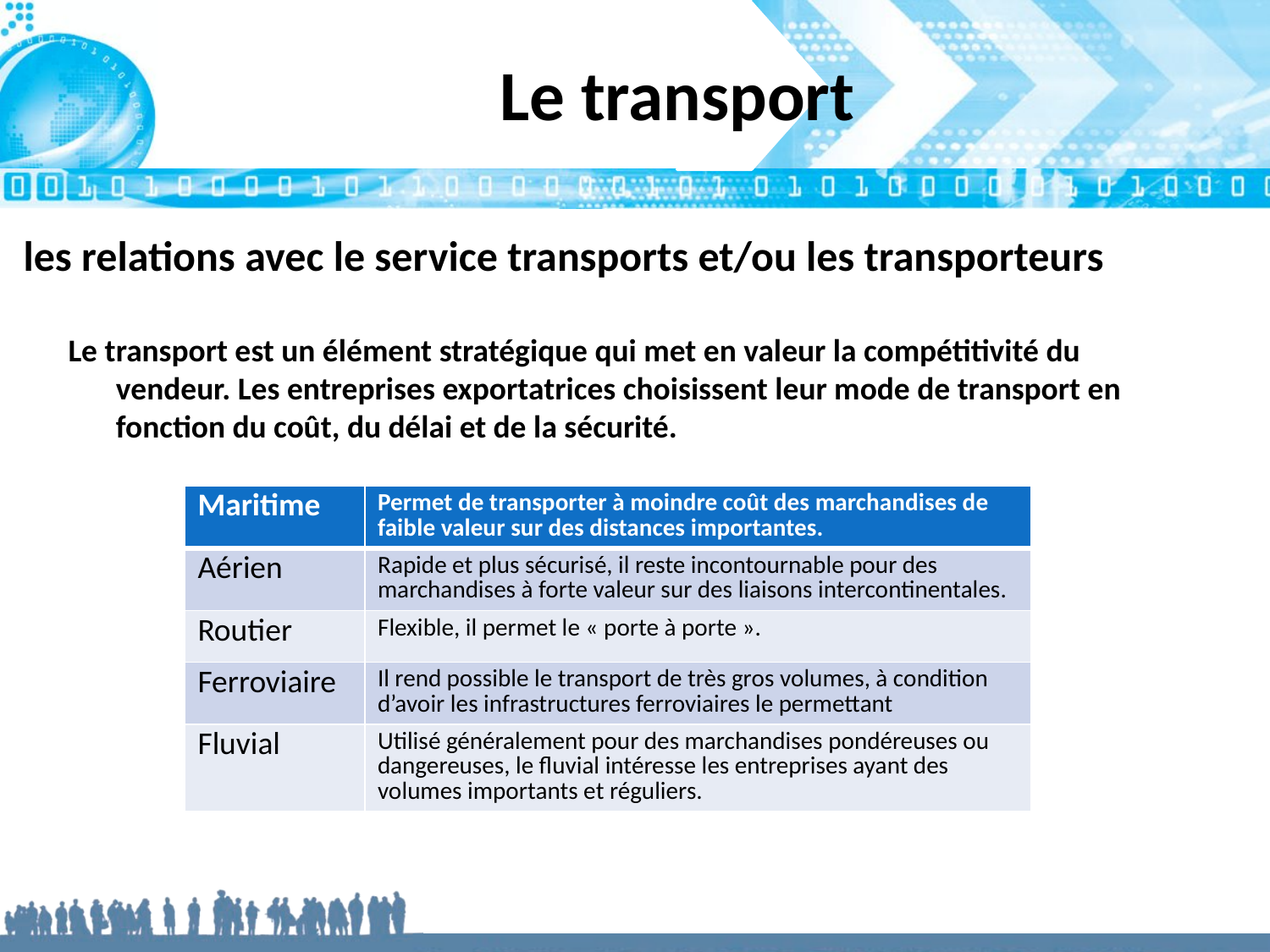

# Le transport
 les relations avec le service transports et/ou les transporteurs

Le transport est un élément stratégique qui met en valeur la compétitivité du vendeur. Les entreprises exportatrices choisissent leur mode de transport en fonction du coût, du délai et de la sécurité.

| Maritime | Permet de transporter à moindre coût des marchandises de faible valeur sur des distances importantes. |
| --- | --- |
| Aérien | Rapide et plus sécurisé, il reste incontournable pour des marchandises à forte valeur sur des liaisons intercontinentales. |
| Routier | Flexible, il permet le « porte à porte ». |
| Ferroviaire | Il rend possible le transport de très gros volumes, à condition d’avoir les infrastructures ferroviaires le permettant |
| Fluvial | Utilisé généralement pour des marchandises pondéreuses ou dangereuses, le fluvial intéresse les entreprises ayant des volumes importants et réguliers. |